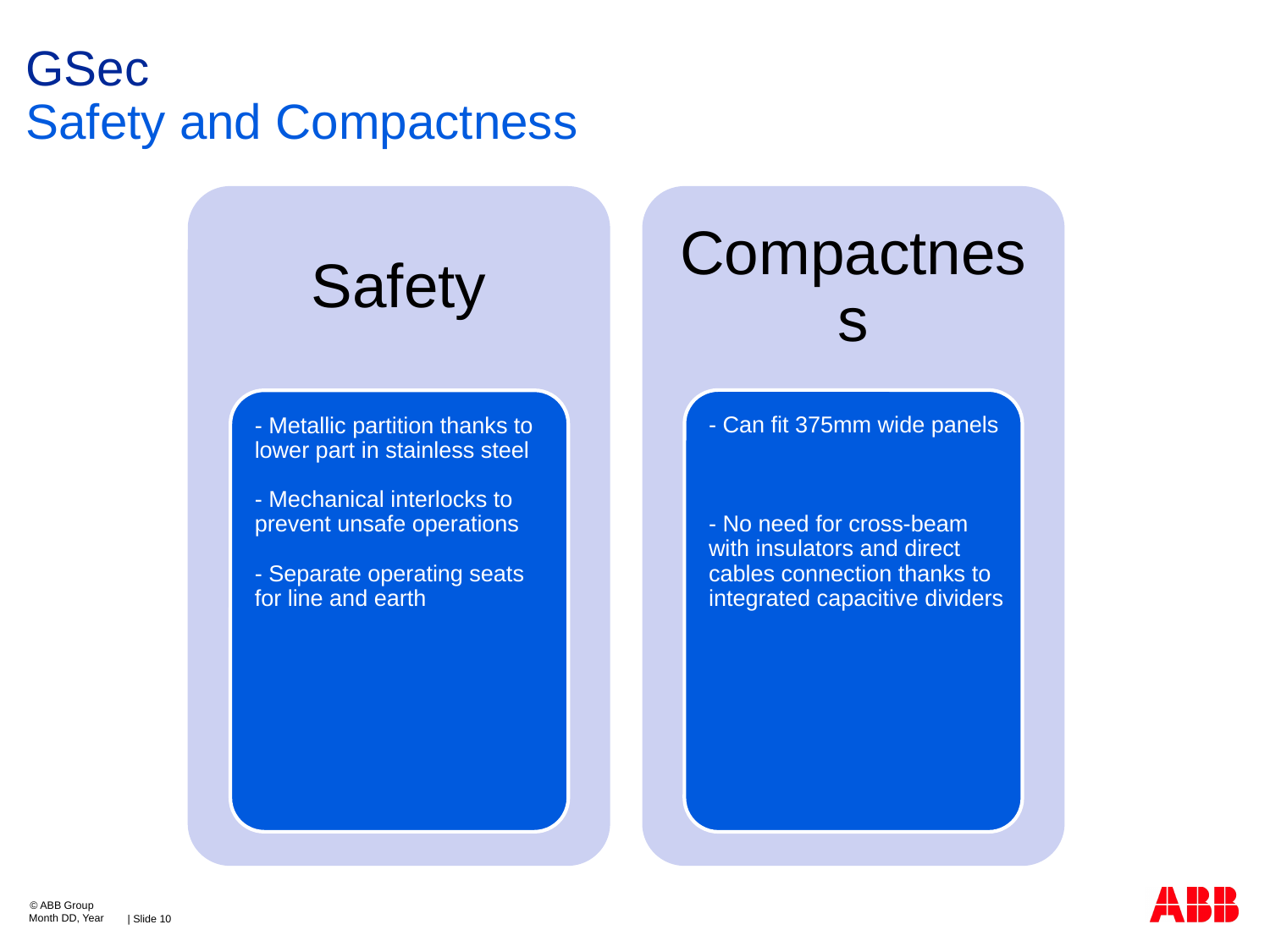

# GSec
Safety and Compactness
Safety
- Metallic partition thanks to lower part in stainless steel
- Mechanical interlocks to prevent unsafe operations
- Separate operating seats for line and earth

Compactness
- Can fit 375mm wide panels
- No need for cross-beam with insulators and direct cables connection thanks to integrated capacitive dividers
© ABB Group

Month DD, Year
| Slide 10